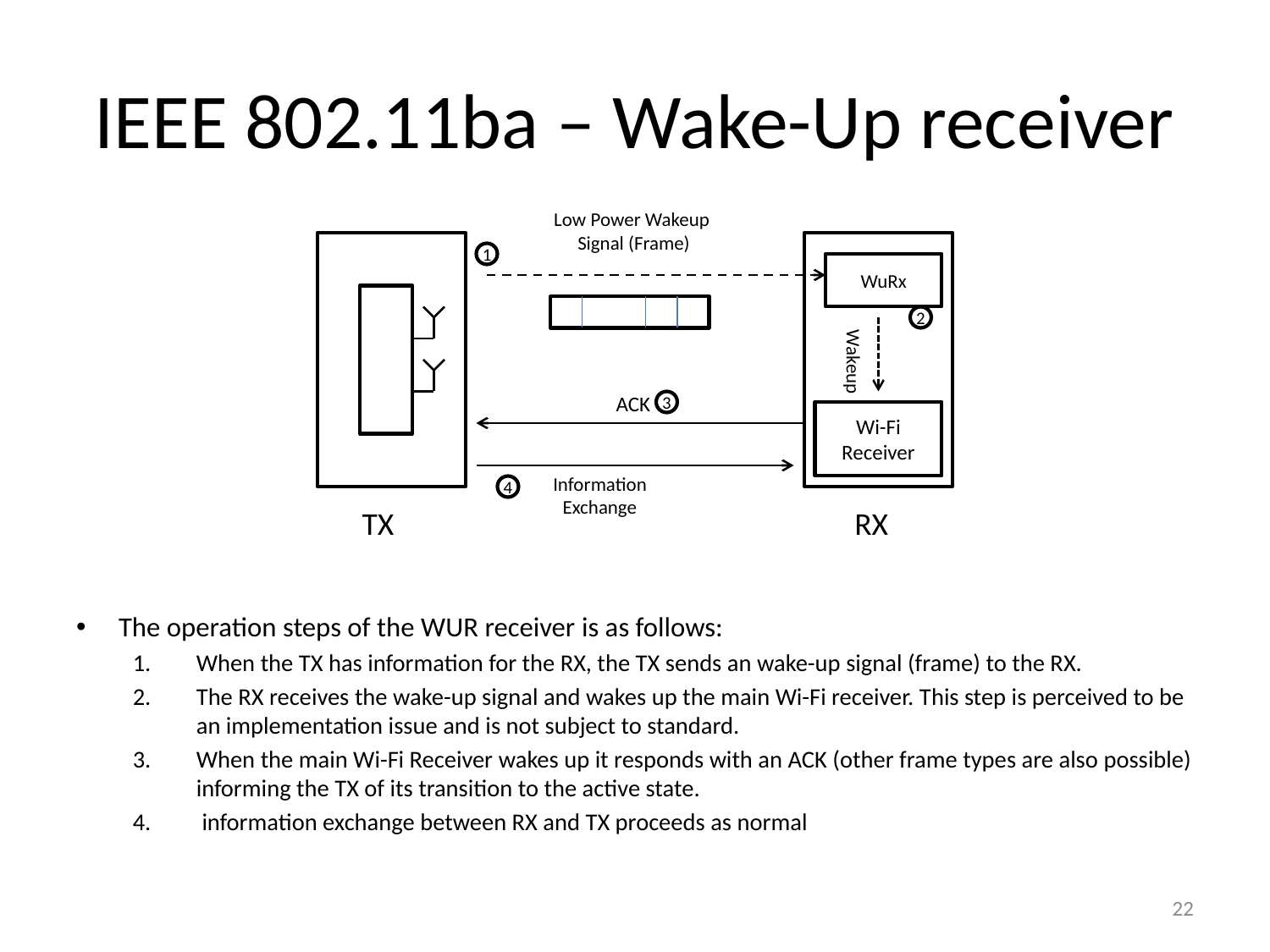

# IEEE 802.11ba – Wake-Up receiver
Low Power Wakeup
Signal (Frame)

1
WuRx

2
Wakeup
ACK
3
Wi-Fi
Receiver
Information
Exchange
4
TX
RX
The operation steps of the WUR receiver is as follows:
When the TX has information for the RX, the TX sends an wake-up signal (frame) to the RX.
The RX receives the wake-up signal and wakes up the main Wi-Fi receiver. This step is perceived to be an implementation issue and is not subject to standard.
When the main Wi-Fi Receiver wakes up it responds with an ACK (other frame types are also possible) informing the TX of its transition to the active state.
 information exchange between RX and TX proceeds as normal
22